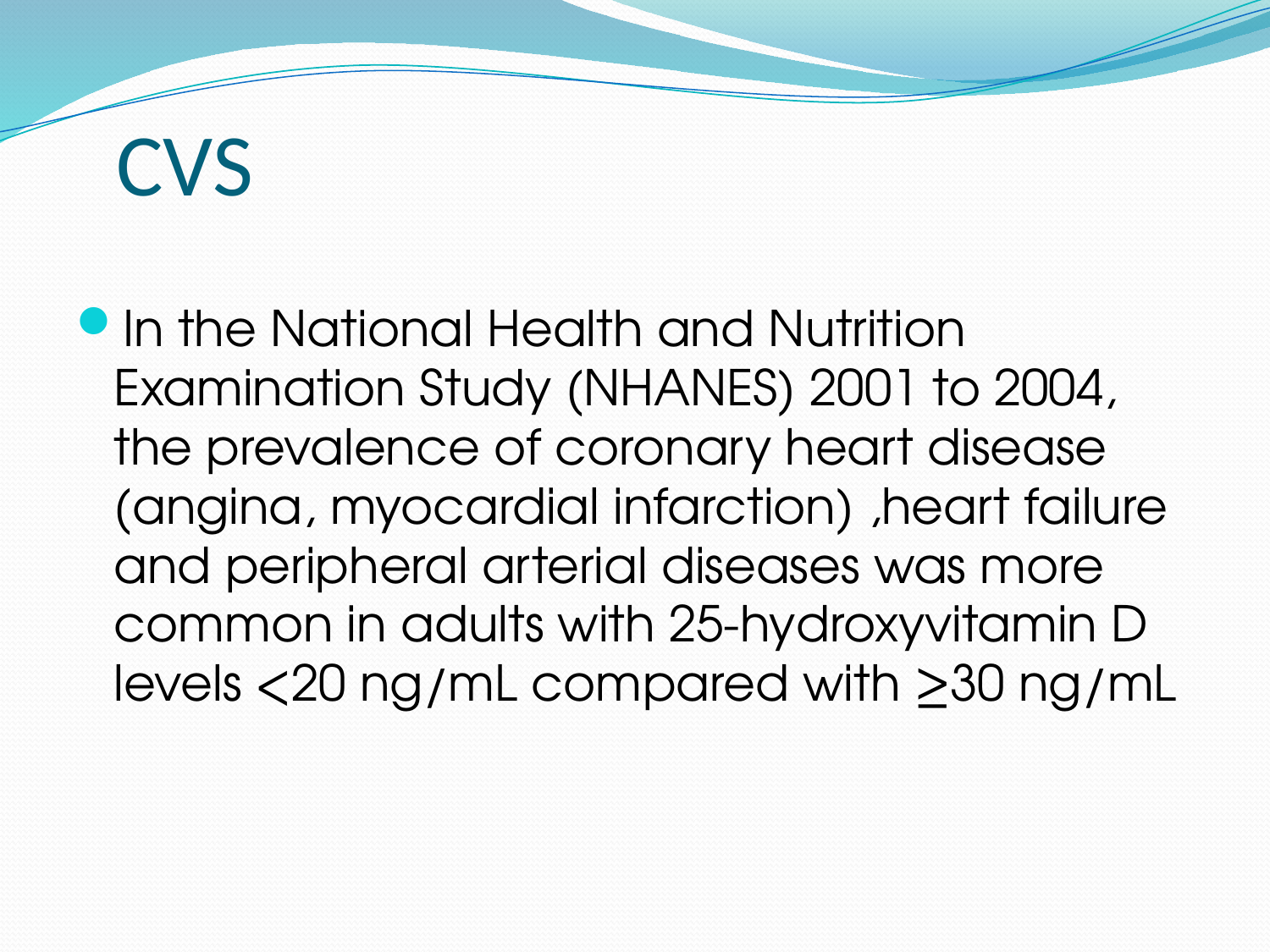

# CVS

In the National Health and Nutrition Examination Study (NHANES) 2001 to 2004, the prevalence of coronary heart disease (angina, myocardial infarction) ,heart failure and peripheral arterial diseases was more common in adults with 25-hydroxyvitamin D levels <20 ng/mL compared with ≥30 ng/mL